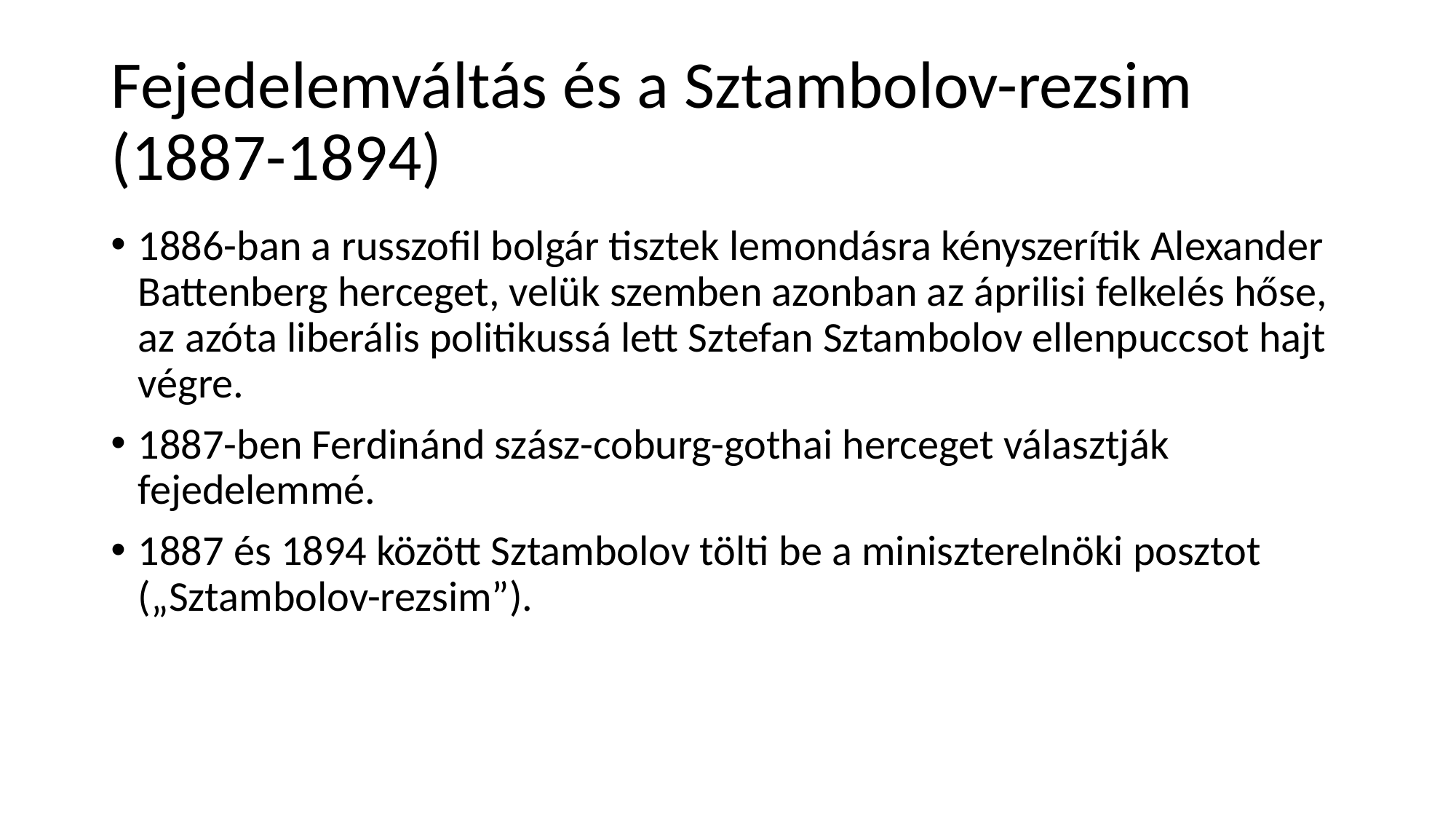

# Fejedelemváltás és a Sztambolov-rezsim (1887-1894)
1886-ban a russzofil bolgár tisztek lemondásra kényszerítik Alexander Battenberg herceget, velük szemben azonban az áprilisi felkelés hőse, az azóta liberális politikussá lett Sztefan Sztambolov ellenpuccsot hajt végre.
1887-ben Ferdinánd szász-coburg-gothai herceget választják fejedelemmé.
1887 és 1894 között Sztambolov tölti be a miniszterelnöki posztot („Sztambolov-rezsim”).